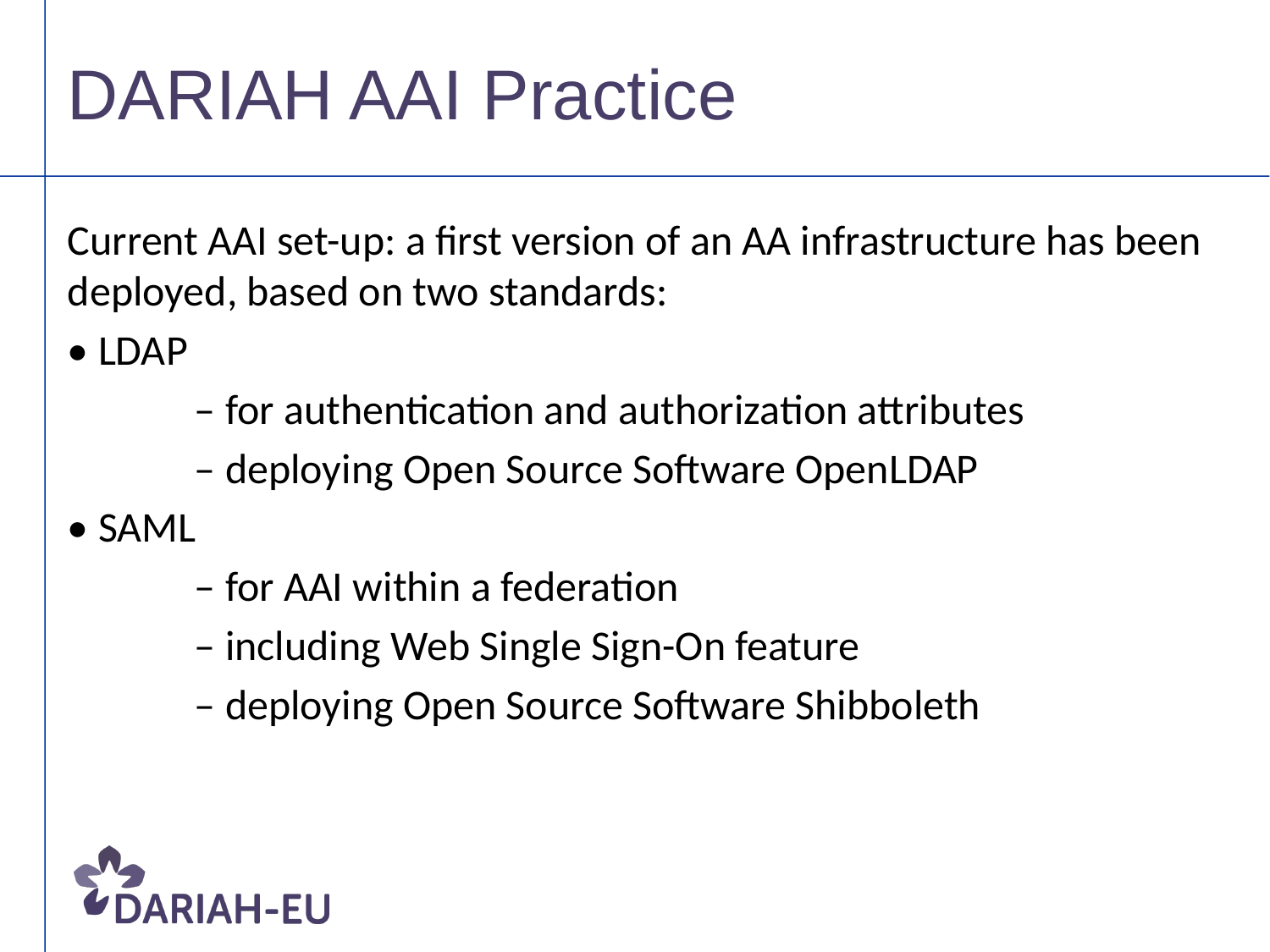

# DARIAH AAI Practice
Current AAI set-up: a first version of an AA infrastructure has been deployed, based on two standards:
• LDAP
	– for authentication and authorization attributes
	– deploying Open Source Software OpenLDAP
• SAML
	– for AAI within a federation
	– including Web Single Sign-On feature
	– deploying Open Source Software Shibboleth